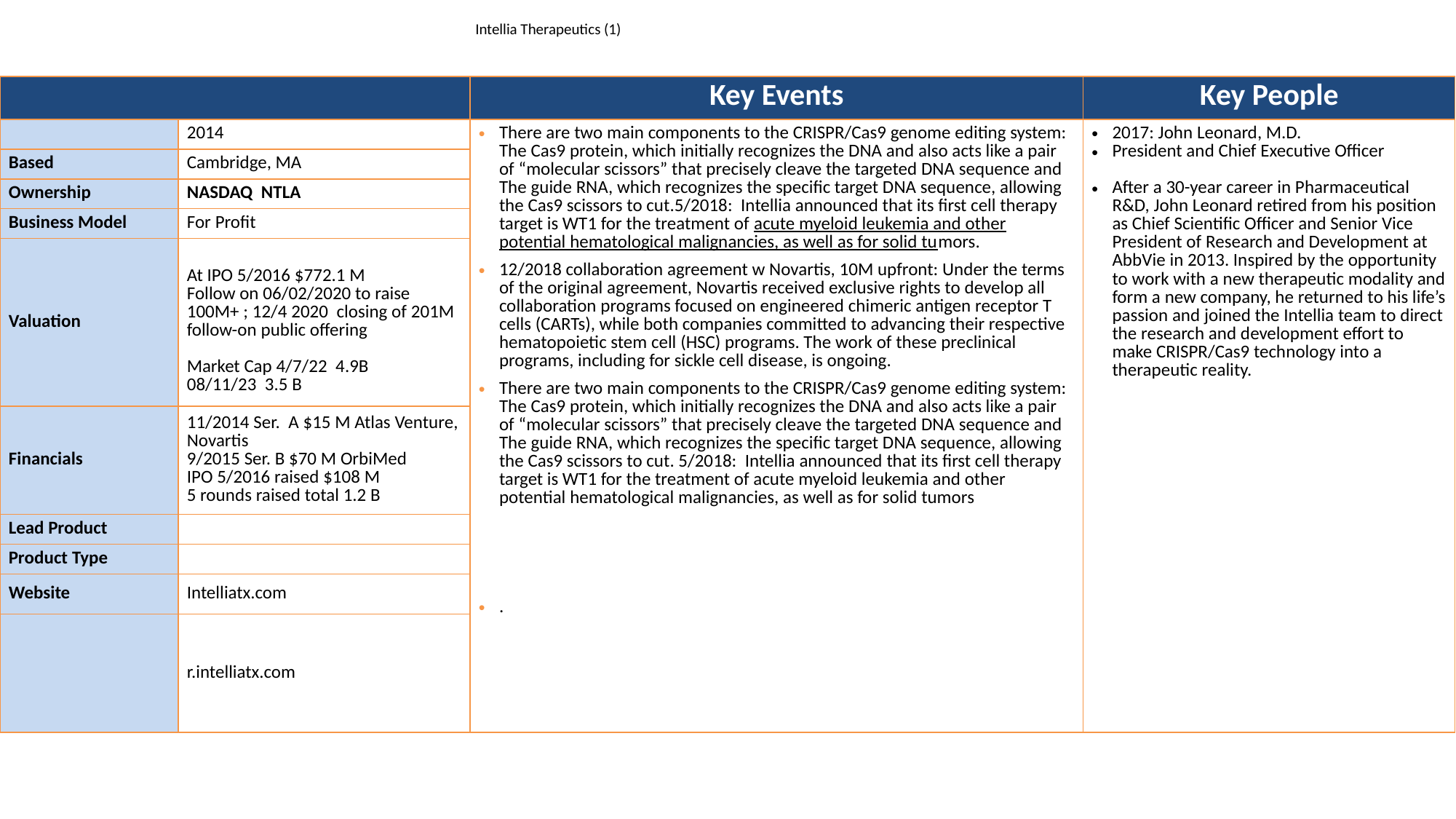

# Intellia Therapeutics (1)
|  |  | Key Events | Key People |
| --- | --- | --- | --- |
|  | 2014 | There are two main components to the CRISPR/Cas9 genome editing system: The Cas9 protein, which initially recognizes the DNA and also acts like a pair of “molecular scissors” that precisely cleave the targeted DNA sequence and The guide RNA, which recognizes the specific target DNA sequence, allowing the Cas9 scissors to cut.5/2018: Intellia announced that its first cell therapy target is WT1 for the treatment of acute myeloid leukemia and other potential hematological malignancies, as well as for solid tumors. 12/2018 collaboration agreement w Novartis, 10M upfront: Under the terms of the original agreement, Novartis received exclusive rights to develop all collaboration programs focused on engineered chimeric antigen receptor T cells (CARTs), while both companies committed to advancing their respective hematopoietic stem cell (HSC) programs. The work of these preclinical programs, including for sickle cell disease, is ongoing. There are two main components to the CRISPR/Cas9 genome editing system: The Cas9 protein, which initially recognizes the DNA and also acts like a pair of “molecular scissors” that precisely cleave the targeted DNA sequence and The guide RNA, which recognizes the specific target DNA sequence, allowing the Cas9 scissors to cut. 5/2018: Intellia announced that its first cell therapy target is WT1 for the treatment of acute myeloid leukemia and other potential hematological malignancies, as well as for solid tumors . | 2017: John Leonard, M.D. President and Chief Executive Officer After a 30-year career in Pharmaceutical R&D, John Leonard retired from his position as Chief Scientific Officer and Senior Vice President of Research and Development at AbbVie in 2013. Inspired by the opportunity to work with a new therapeutic modality and form a new company, he returned to his life’s passion and joined the Intellia team to direct the research and development effort to make CRISPR/Cas9 technology into a therapeutic reality. |
| Based | Cambridge, MA |  |  |
| Ownership | NASDAQ NTLA |  |  |
| Business Model | For Profit |  |  |
| Valuation | At IPO 5/2016 $772.1 M Follow on 06/02/2020 to raise 100M+ ; 12/4 2020 closing of 201M follow-on public offering Market Cap 4/7/22 4.9B 08/11/23 3.5 B |  |  |
| Financials | 11/2014 Ser. A $15 M Atlas Venture, Novartis 9/2015 Ser. B $70 M OrbiMed IPO 5/2016 raised $108 M 5 rounds raised total 1.2 B |  |  |
| Lead Product |  |  |  |
| Product Type |  |  |  |
| Website | Intelliatx.com |  |  |
|  | r.intelliatx.com |  |  |